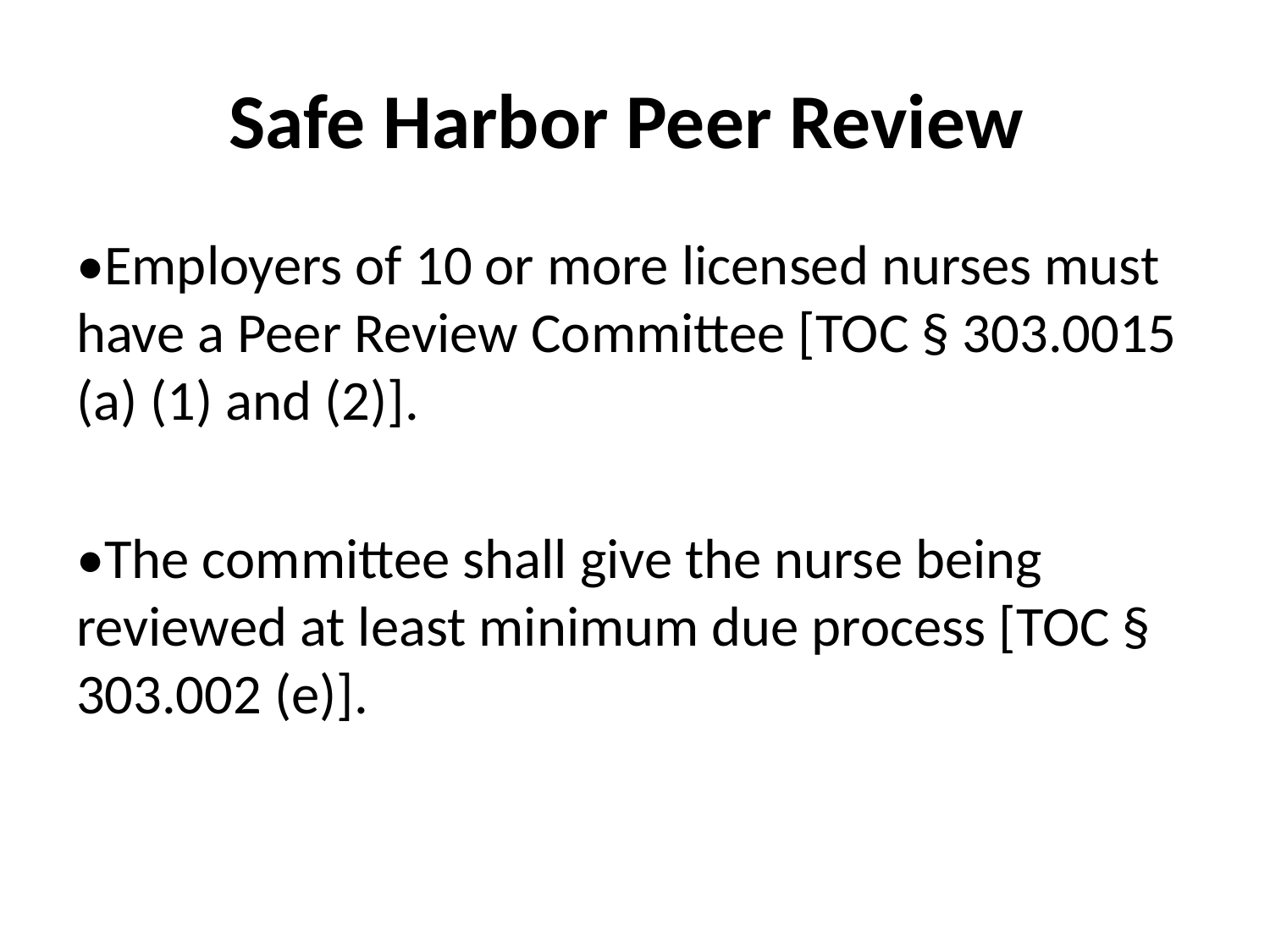

# Safe Harbor Peer Review
•Employers of 10 or more licensed nurses must have a Peer Review Committee [TOC § 303.0015 (a) (1) and (2)].

•The committee shall give the nurse being reviewed at least minimum due process [TOC § 303.002 (e)].